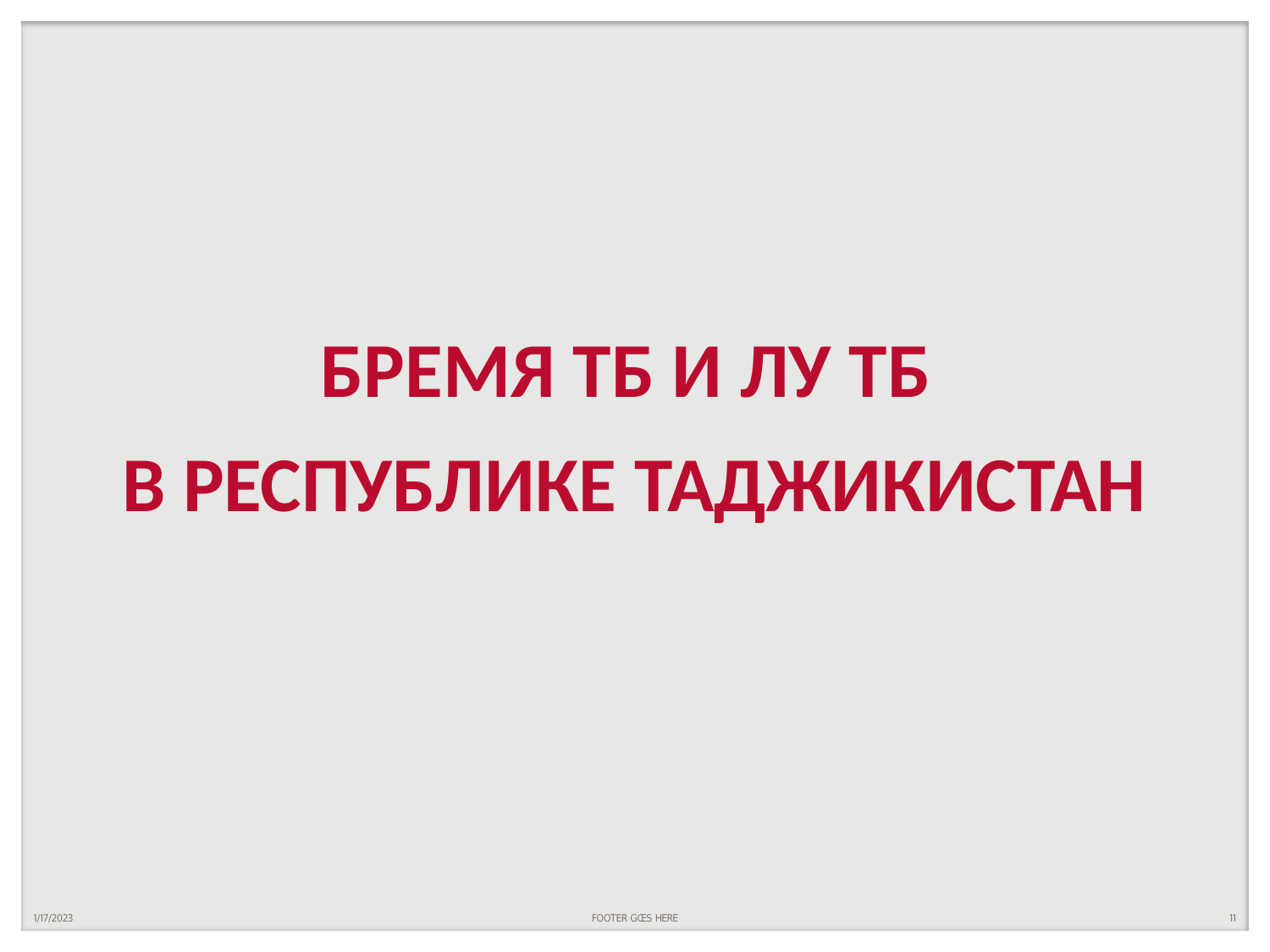

БРЕМЯ ТБ И ЛУ ТБ
В РЕСПУБЛИКЕ ТАДЖИКИСТАН
1/17/2023
FOOTER GOES HERE
11